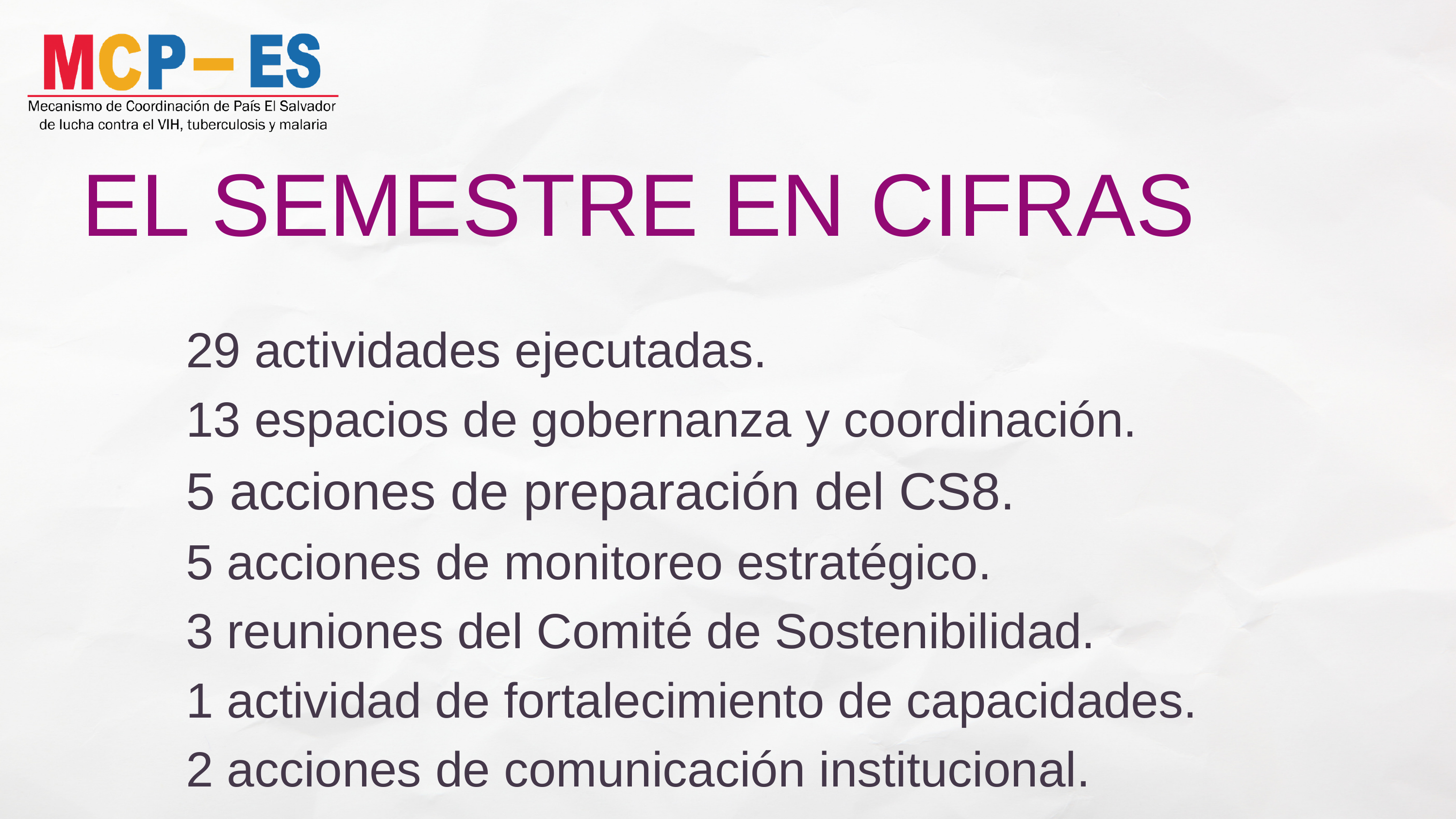

EL SEMESTRE EN CIFRAS
29 actividades ejecutadas.
13 espacios de gobernanza y coordinación.
5 acciones de preparación del CS8.
5 acciones de monitoreo estratégico.
3 reuniones del Comité de Sostenibilidad.
1 actividad de fortalecimiento de capacidades.
2 acciones de comunicación institucional.